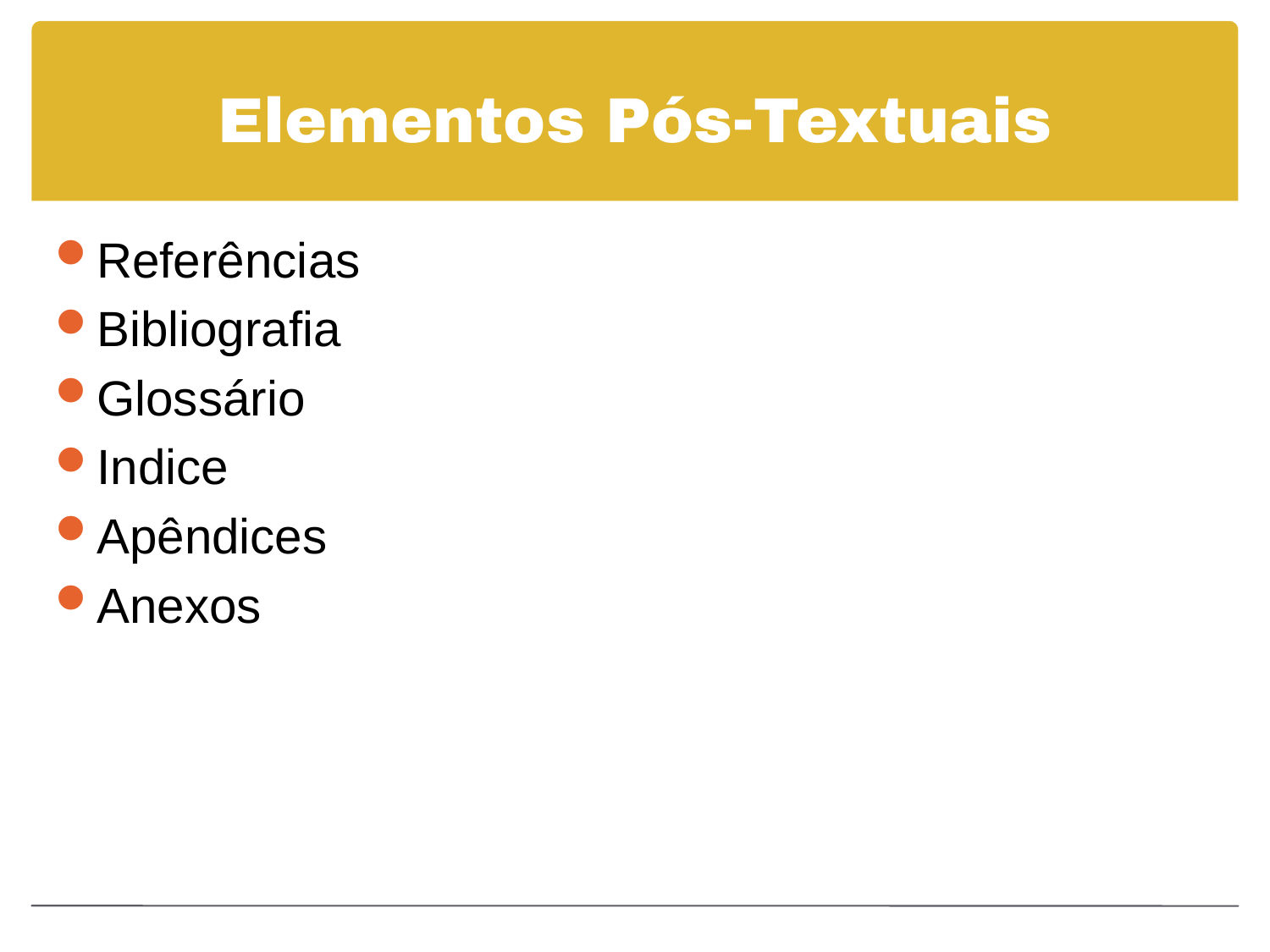

# Elementos Pós-Textuais
Referências
Bibliografia
Glossário
Indice
Apêndices
Anexos